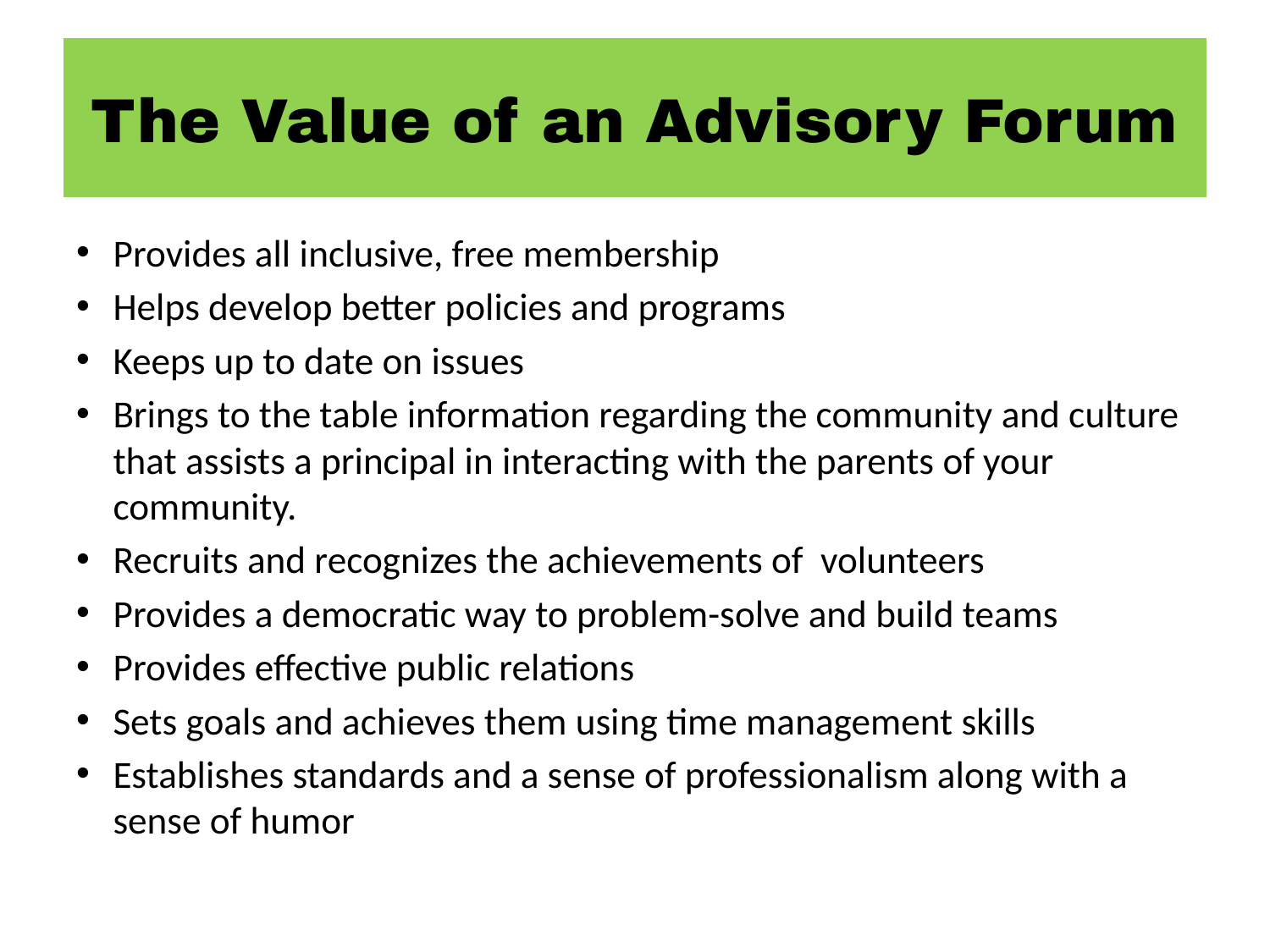

# The Value of an Advisory Forum
Provides all inclusive, free membership
Helps develop better policies and programs
Keeps up to date on issues
Brings to the table information regarding the community and culture that assists a principal in interacting with the parents of your community.
Recruits and recognizes the achievements of  volunteers
Provides a democratic way to problem-solve and build teams
Provides effective public relations
Sets goals and achieves them using time management skills
Establishes standards and a sense of professionalism along with a sense of humor